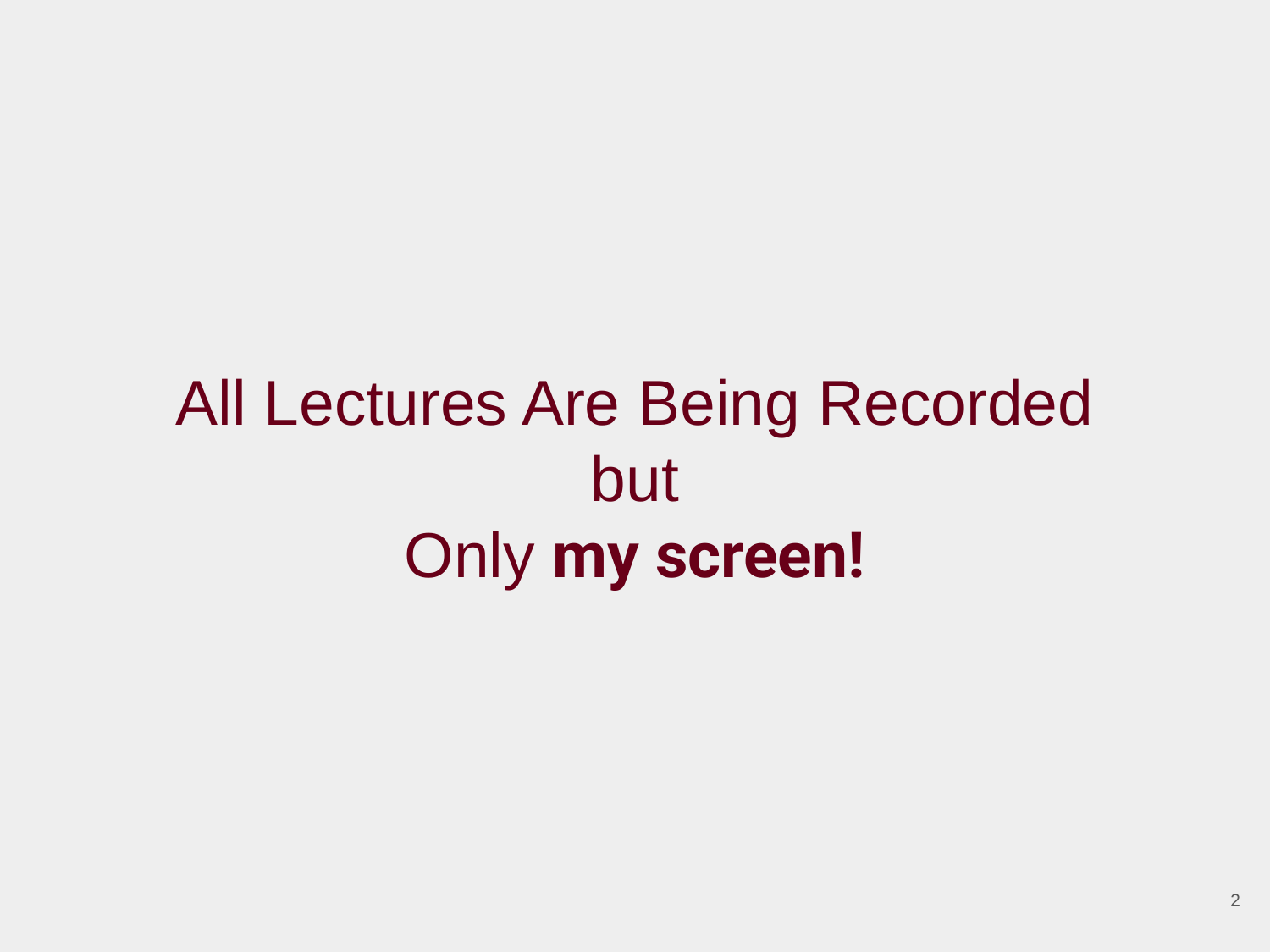

# All Lectures Are Being Recorded
but
Only my screen!
2